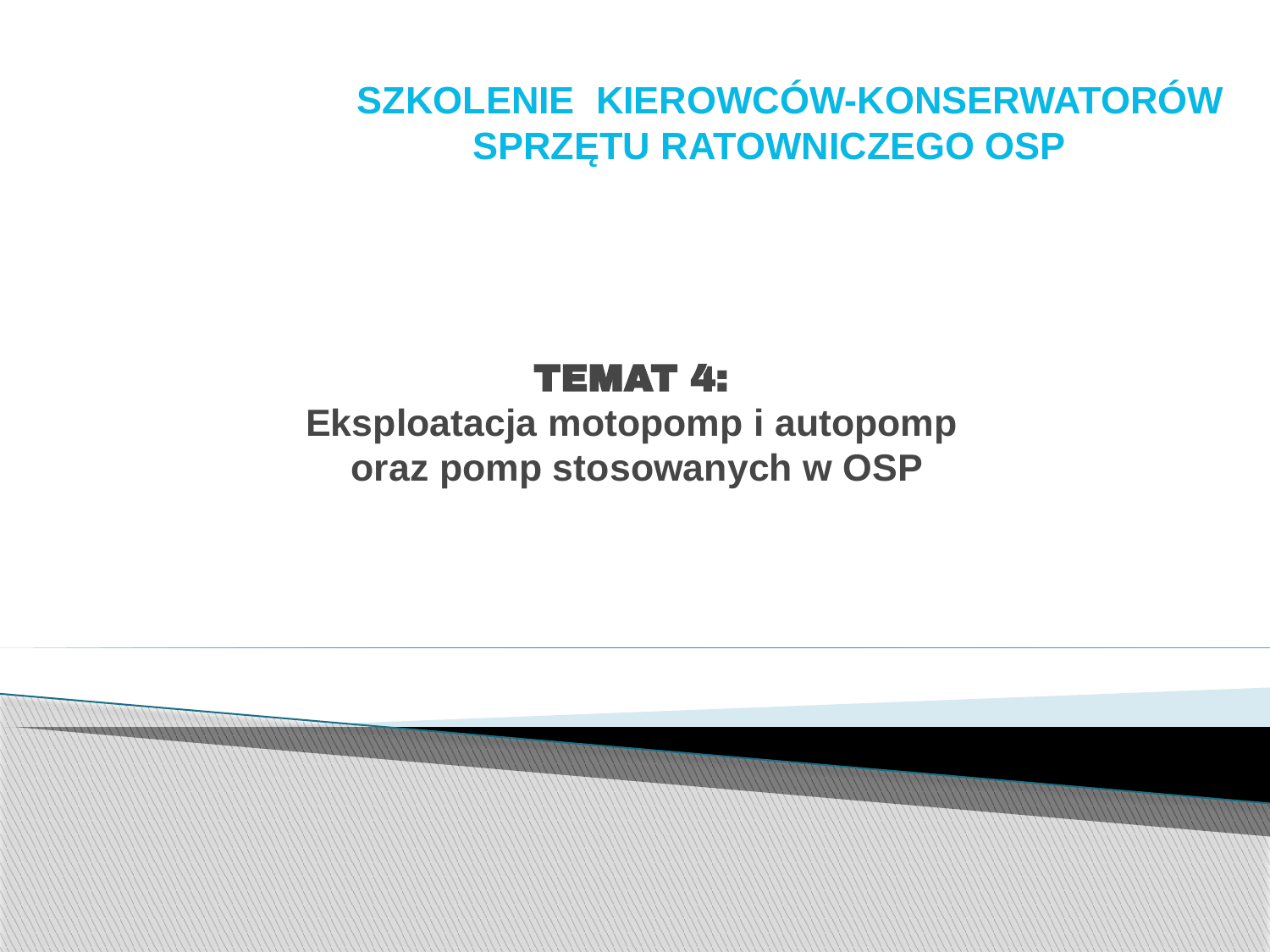

SZKOLENIE  KIEROWCÓW-KONSERWATORÓW SPRZĘTU RATOWNICZEGO OSP
# TEMAT 4: Eksploatacja motopomp i autopomp oraz pomp stosowanych w OSP